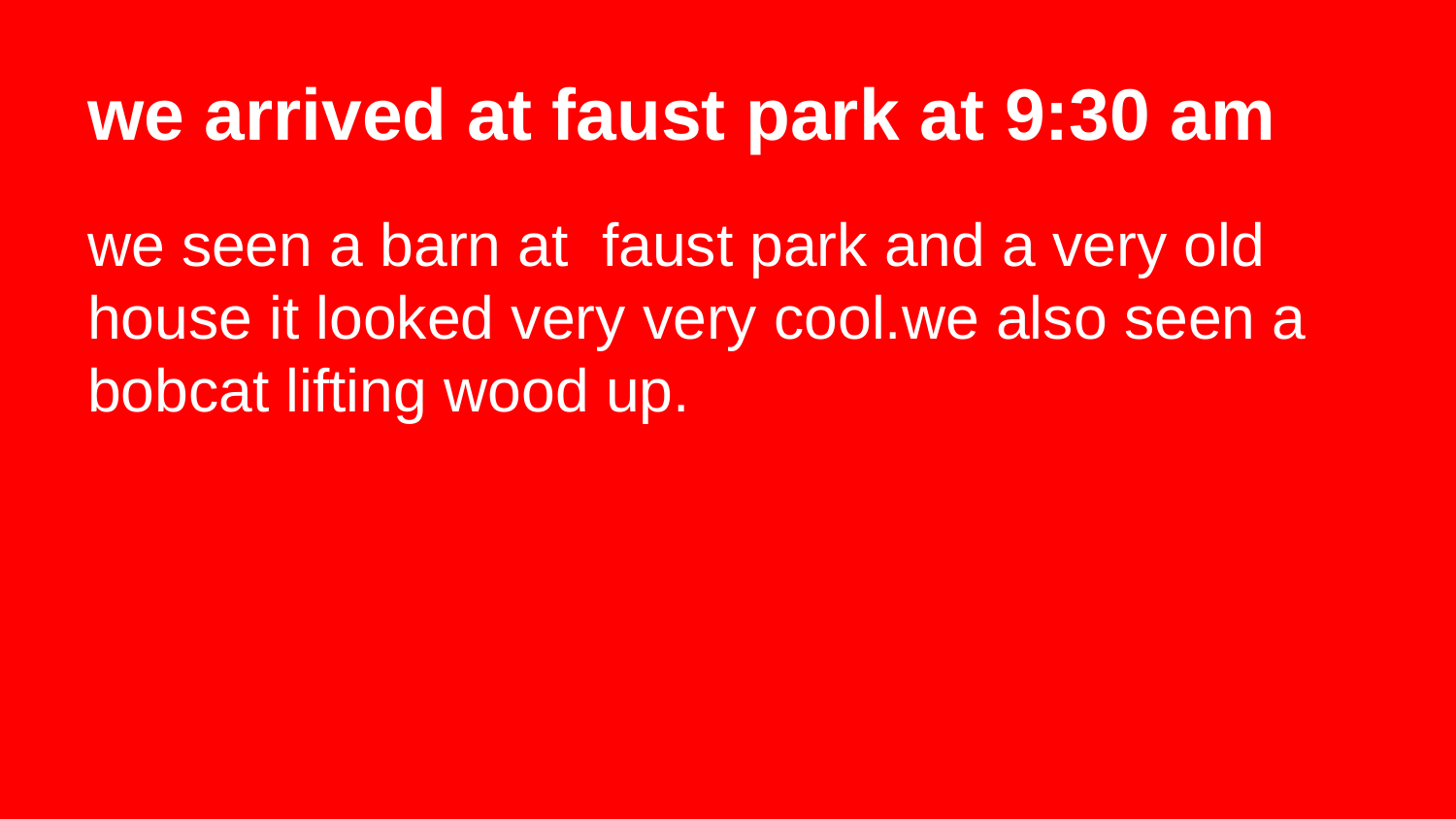

# we arrived at faust park at 9:30 am
we seen a barn at  faust park and a very old house it looked very very cool.we also seen a bobcat lifting wood up.